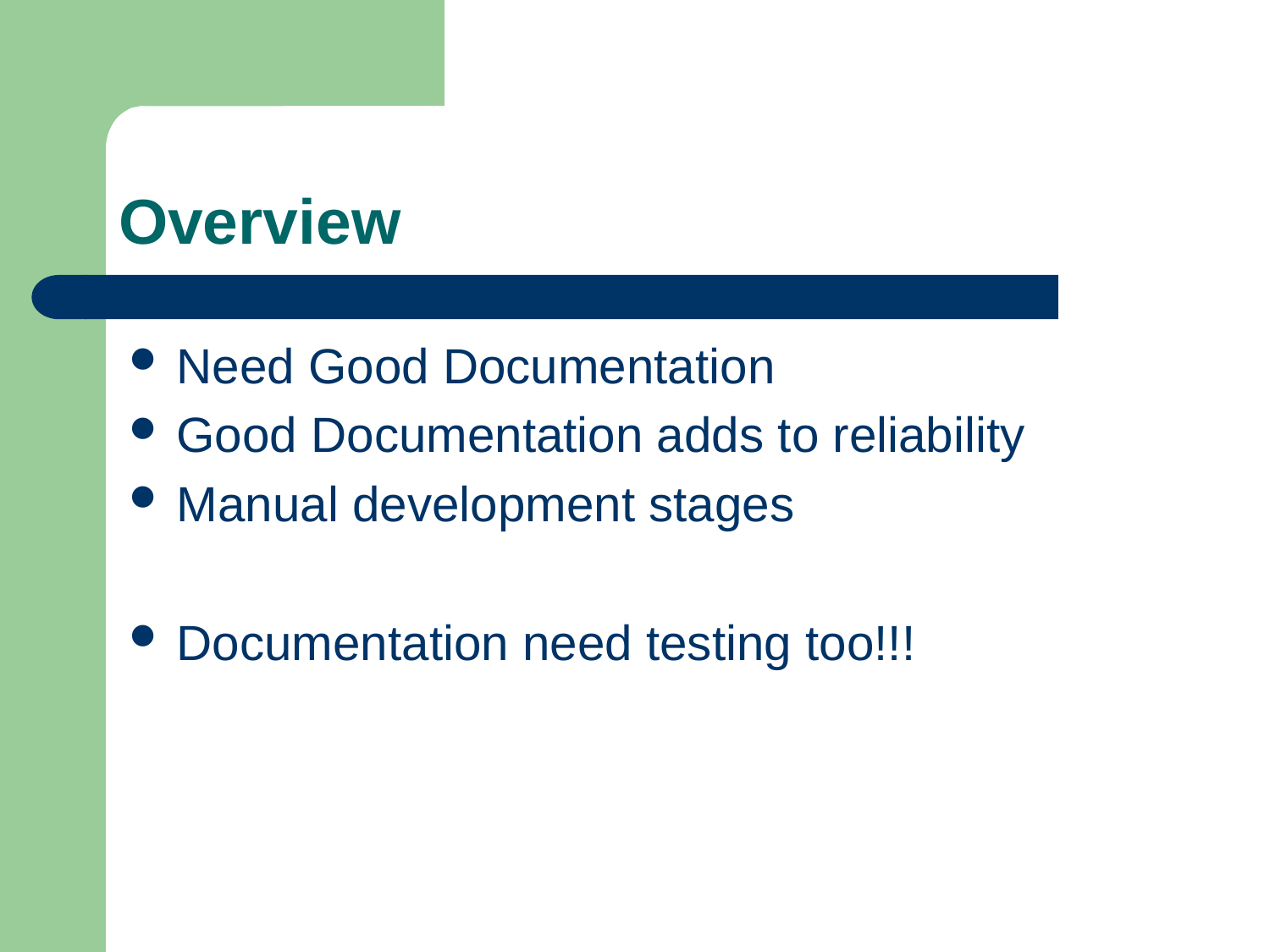

# Overview
Need Good Documentation
Good Documentation adds to reliability
Manual development stages

Documentation need testing too!!!